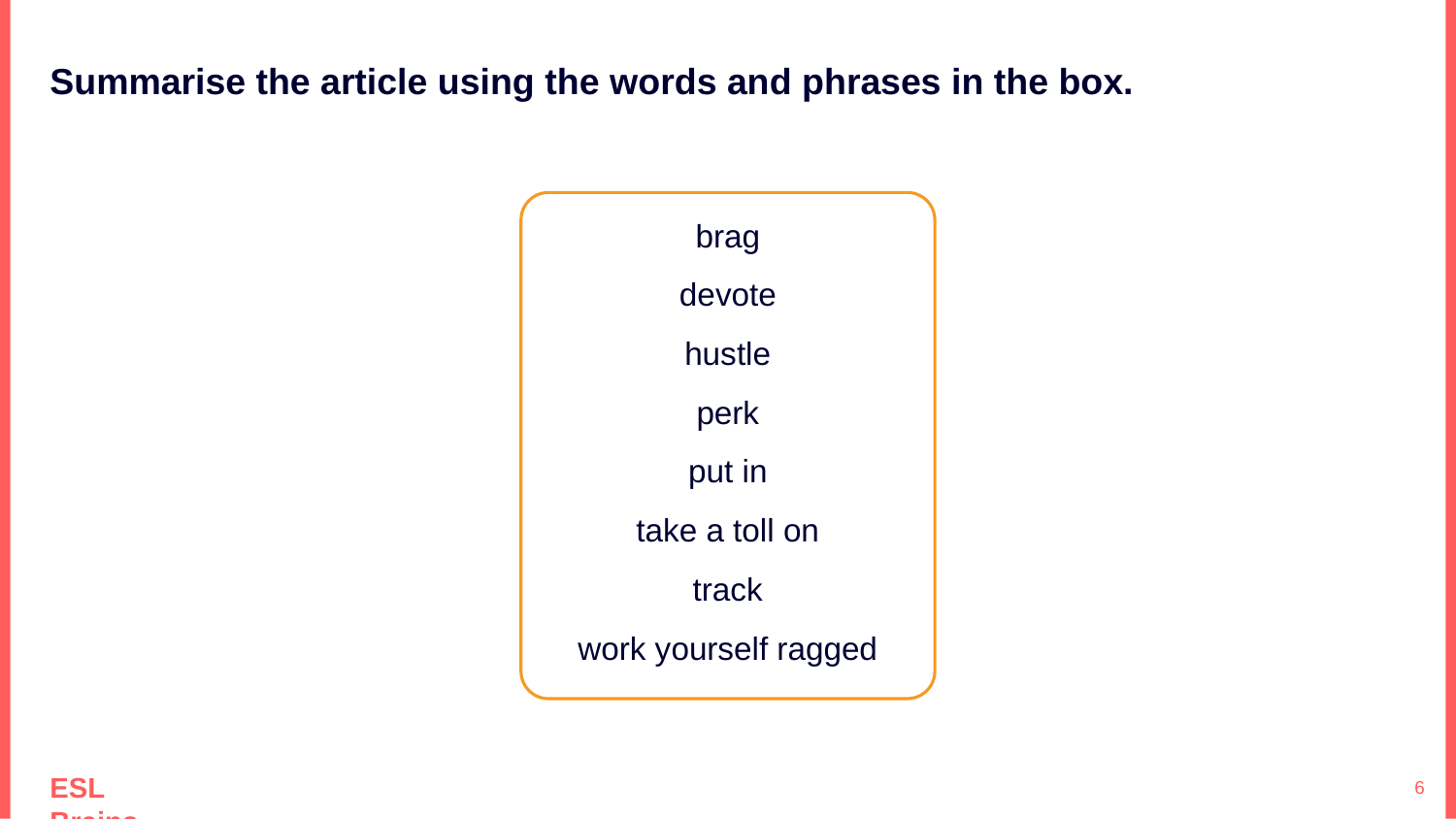

Summarise the article using the words and phrases in the box.
brag
devote
hustle
perk
put in
take a toll on
track
work yourself ragged
6